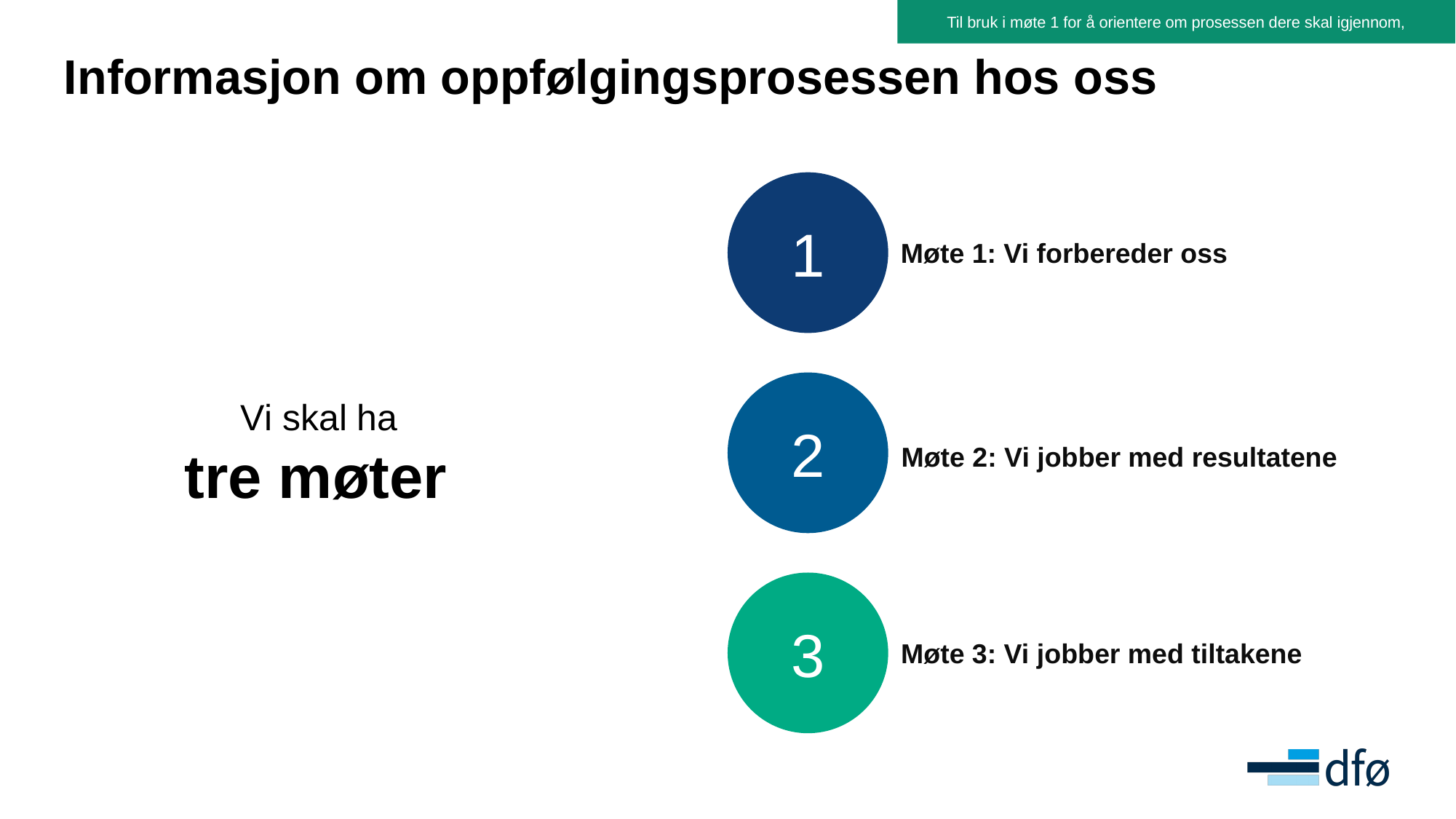

Til bruk i møte 1 for å orientere om prosessen dere skal igjennom,
# Informasjon om oppfølgingsprosessen hos oss
1
Møte 1: Vi forbereder oss
2
Vi skal ha
tre møter
Møte 2: Vi jobber med resultatene
3
Møte 3: Vi jobber med tiltakene